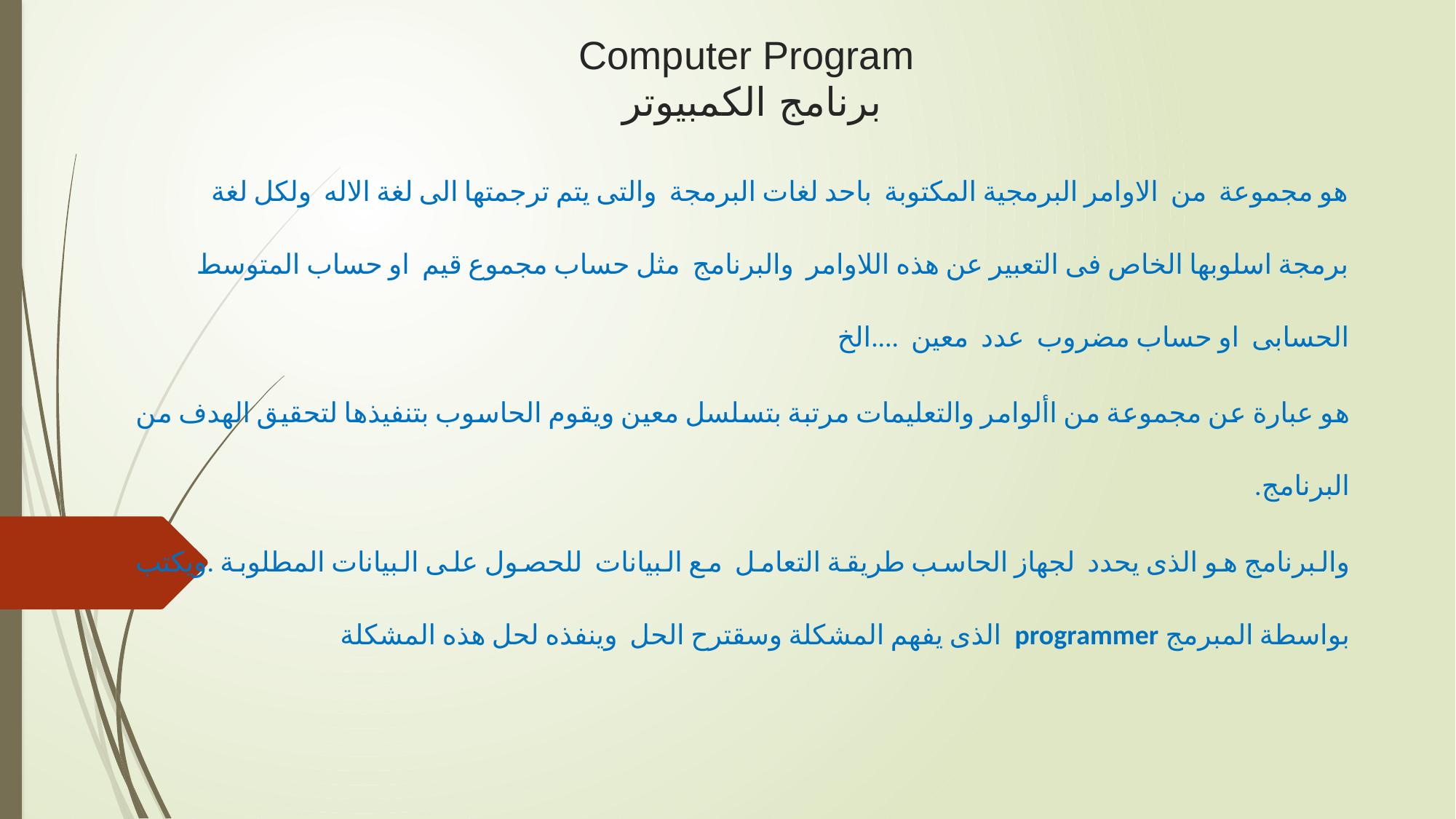

# Computer Program برنامج الكمبيوتر
هو مجموعة  من  الاوامر البرمجية المكتوبة  باحد لغات البرمجة  والتى يتم ترجمتها الى لغة الاله  ولكل لغة برمجة اسلوبها الخاص فى التعبير عن هذه اللاوامر  والبرنامج  مثل حساب مجموع قيم  او حساب المتوسط الحسابى  او حساب مضروب  عدد  معين  ....الخ
هو عبارة عن مجموعة من األوامر والتعليمات مرتبة بتسلسل معين ويقوم الحاسوب بتنفيذها لتحقيق الهدف من البرنامج.
والبرنامج هو الذى يحدد  لجهاز الحاسب طريقة التعامل  مع البيانات  للحصول على البيانات المطلوبة .ويكتب بواسطة المبرمج programmer  الذى يفهم المشكلة وسقترح الحل  وينفذه لحل هذه المشكلة